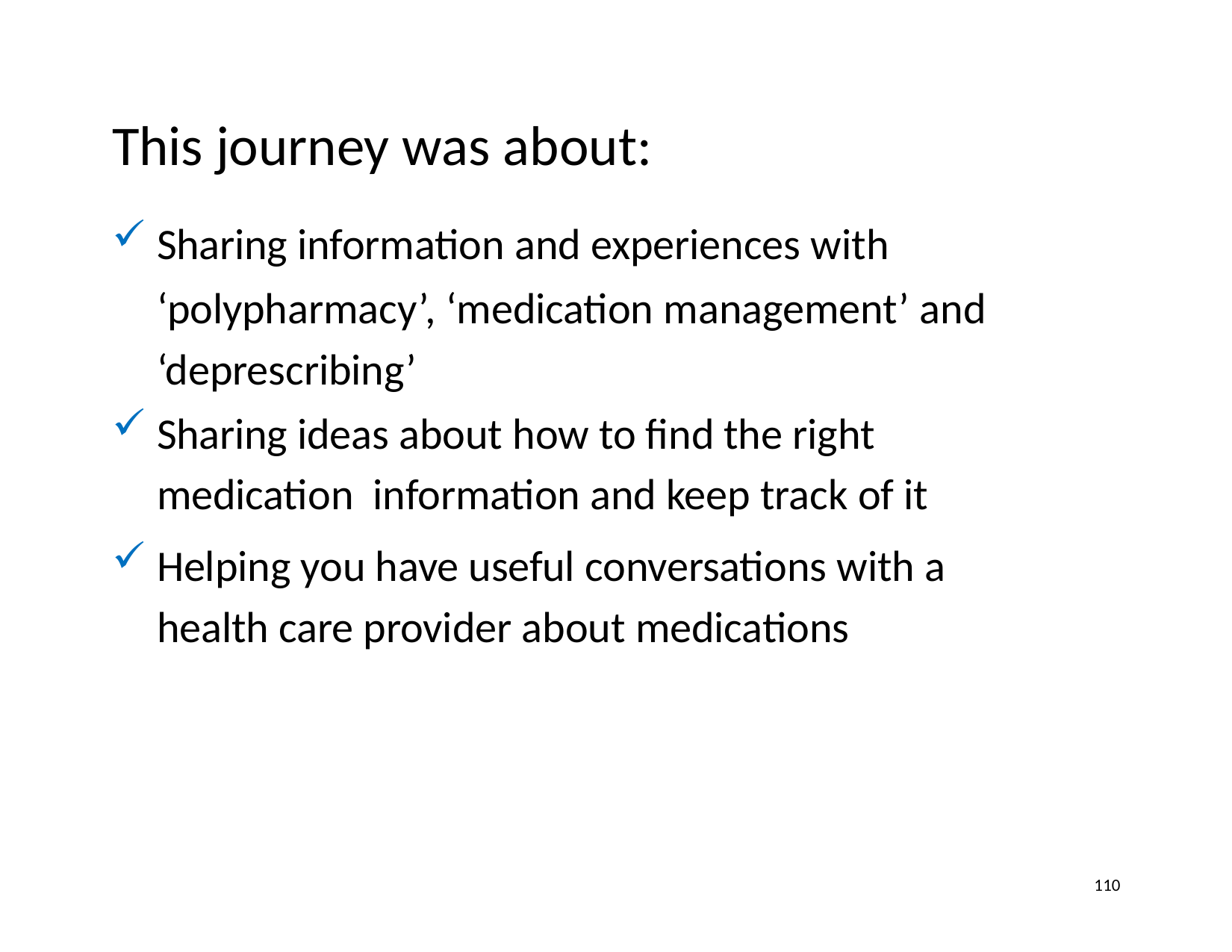

# This journey was about:
Sharing information and experiences with
‘polypharmacy’, ‘medication management’ and  ‘deprescribing’
Sharing ideas about how to find the right medication  information and keep track of it
Helping you have useful conversations with a  health care provider about medications
110